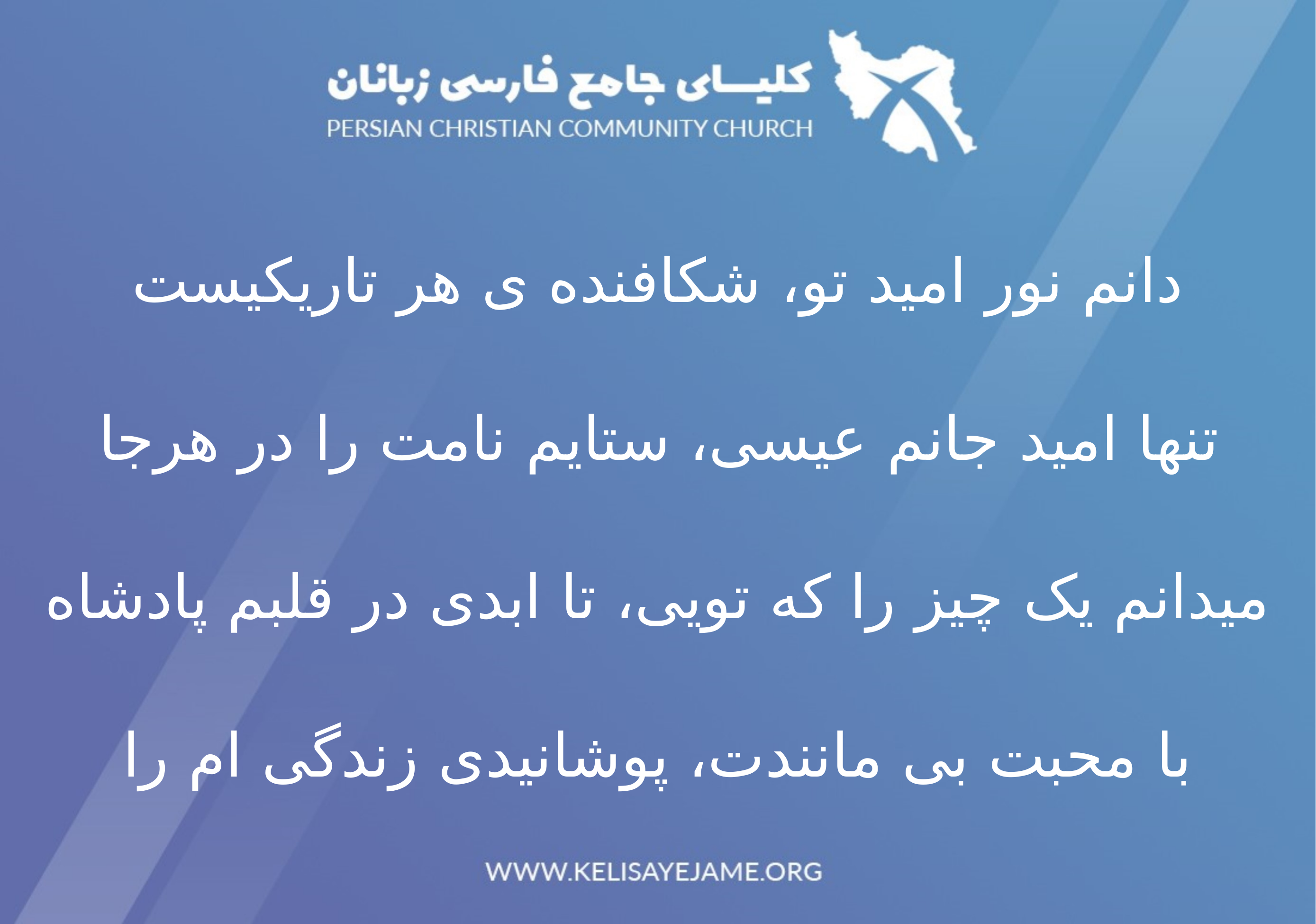

دانم نور امید تو، شکافنده ی هر تاریکیست
تنها امید جانم عیسی، ستایم نامت را در هرجا
میدانم یک چیز را که تویی، تا ابدی در قلبم پادشاه
با محبت بی مانندت، پوشانیدی زندگی ام را